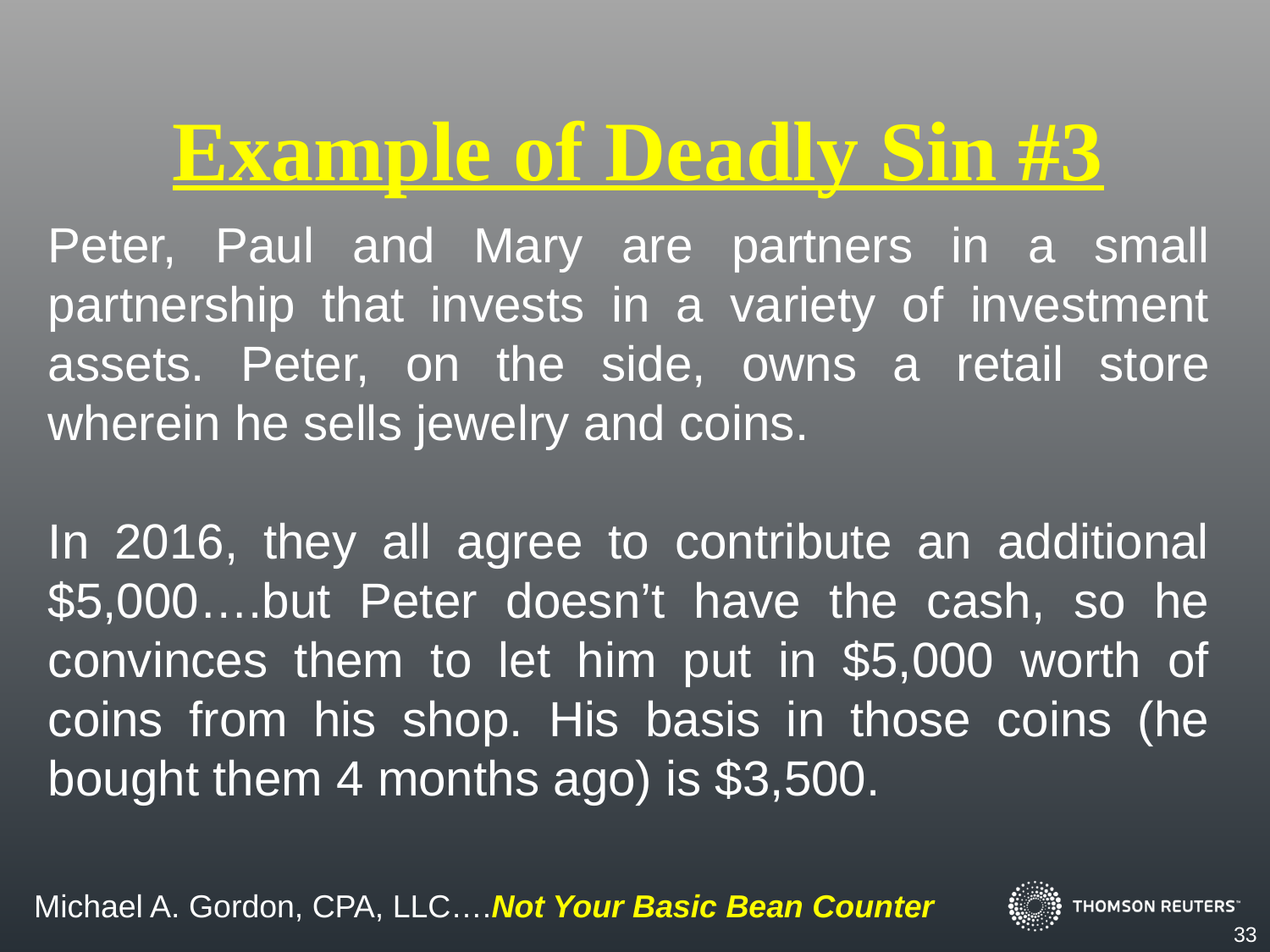

Example of Deadly Sin #3
Peter, Paul and Mary are partners in a small partnership that invests in a variety of investment assets. Peter, on the side, owns a retail store wherein he sells jewelry and coins.

In 2016, they all agree to contribute an additional $5,000….but Peter doesn’t have the cash, so he convinces them to let him put in $5,000 worth of coins from his shop. His basis in those coins (he bought them 4 months ago) is $3,500.
33